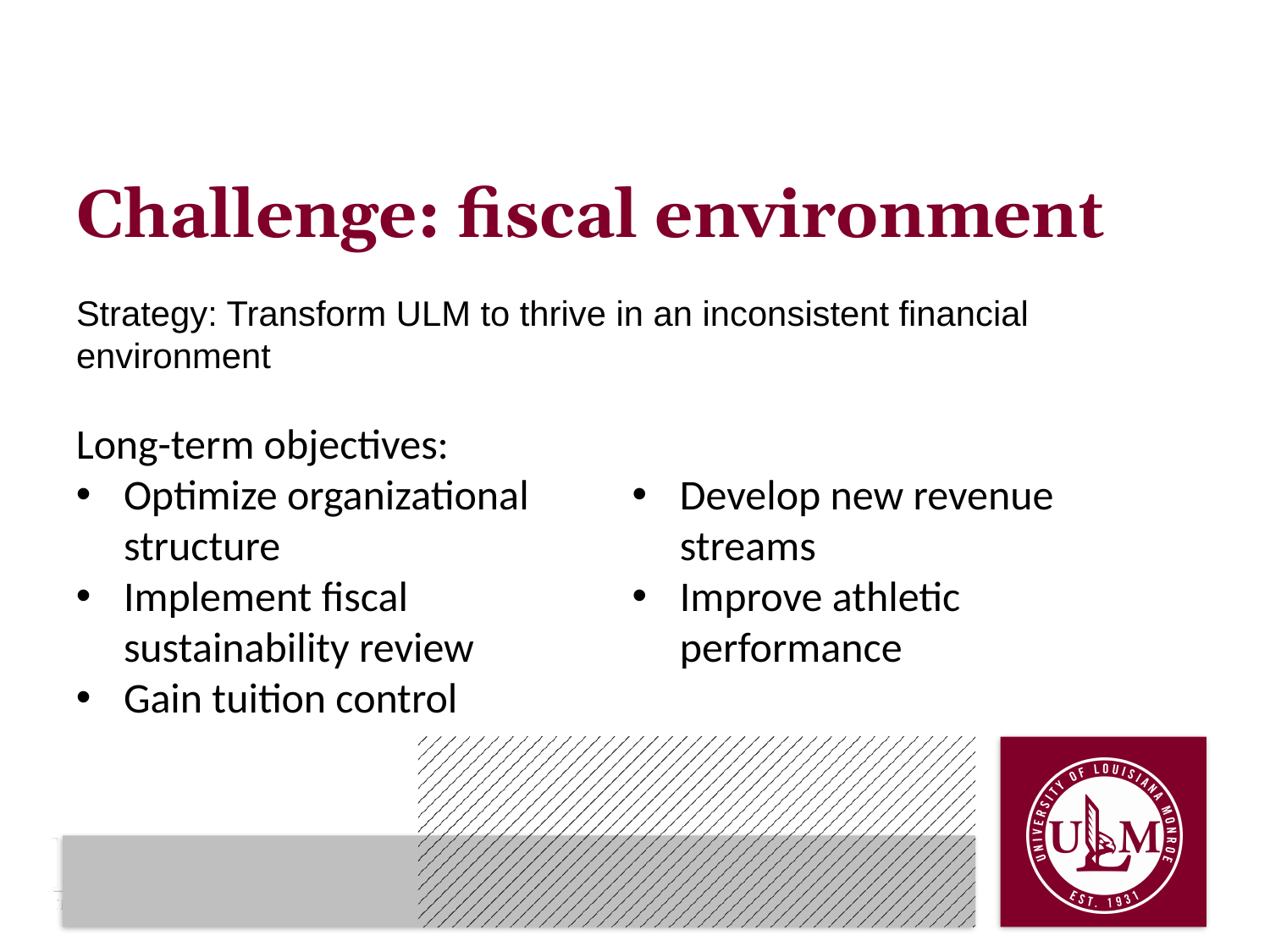

# Challenge: fiscal environment
Strategy: Transform ULM to thrive in an inconsistent financial environment

Long-term objectives:
Optimize organizational structure
Implement fiscal sustainability review
Gain tuition control

Develop new revenue streams
Improve athletic performance